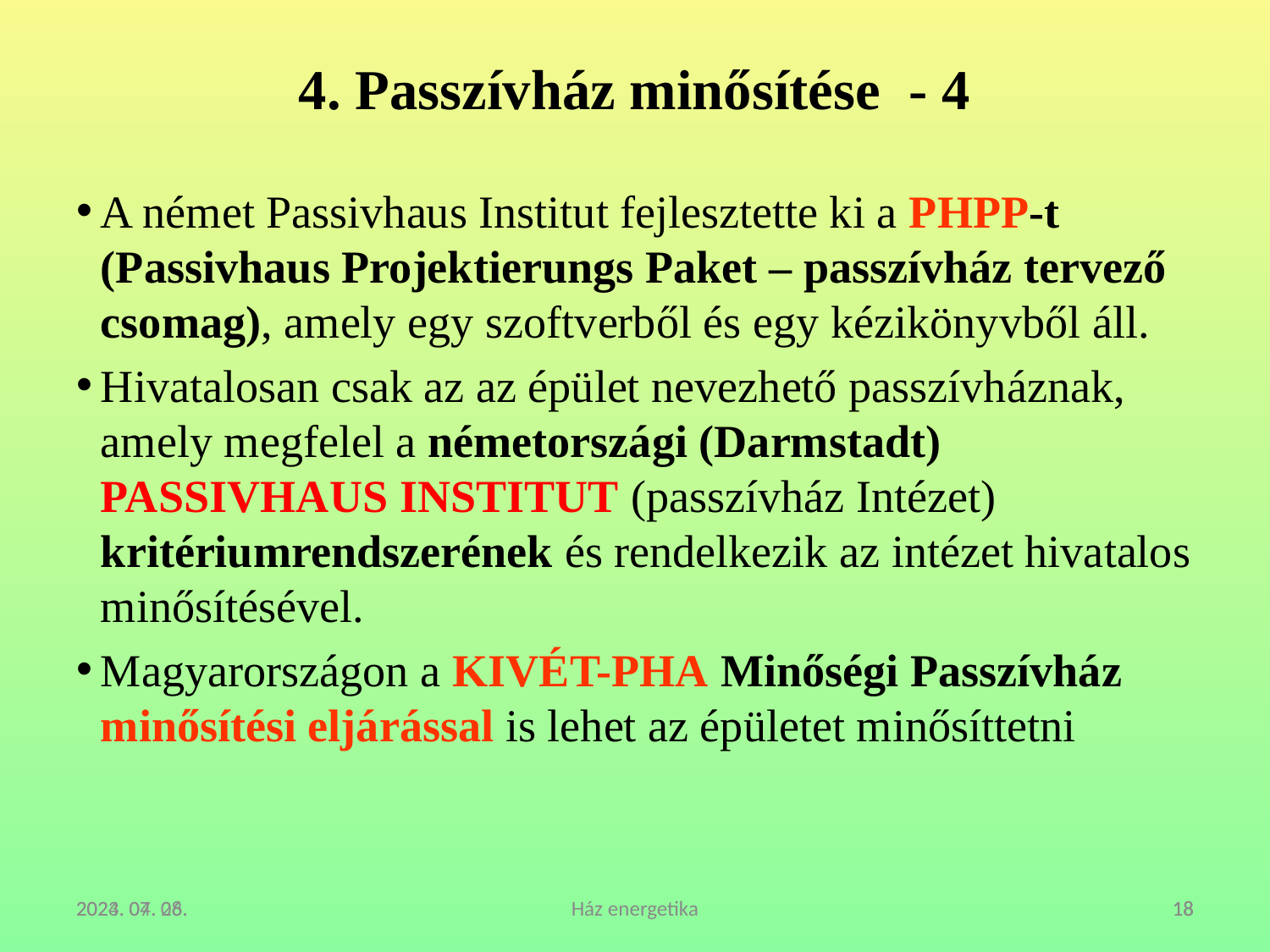

# 4. Passzívház minősítése  - 4
A német Passivhaus Institut fejlesztette ki a PHPP-t (Passivhaus Projektierungs Paket – passzívház tervező csomag), amely egy szoftverből és egy kézikönyvből áll.
Hivatalosan csak az az épület nevezhető passzívháznak, amely megfelel a németországi (Darmstadt) PASSIVHAUS INSTITUT (passzívház Intézet) kritériumrendszerének és rendelkezik az intézet hivatalos minősítésével.
Magyarországon a KIVÉT-PHA Minőségi Passzívház minősítési eljárással is lehet az épületet minősíttetni
2023. 04. 26.
2024. 07. 08.
Ház energetika
18
18